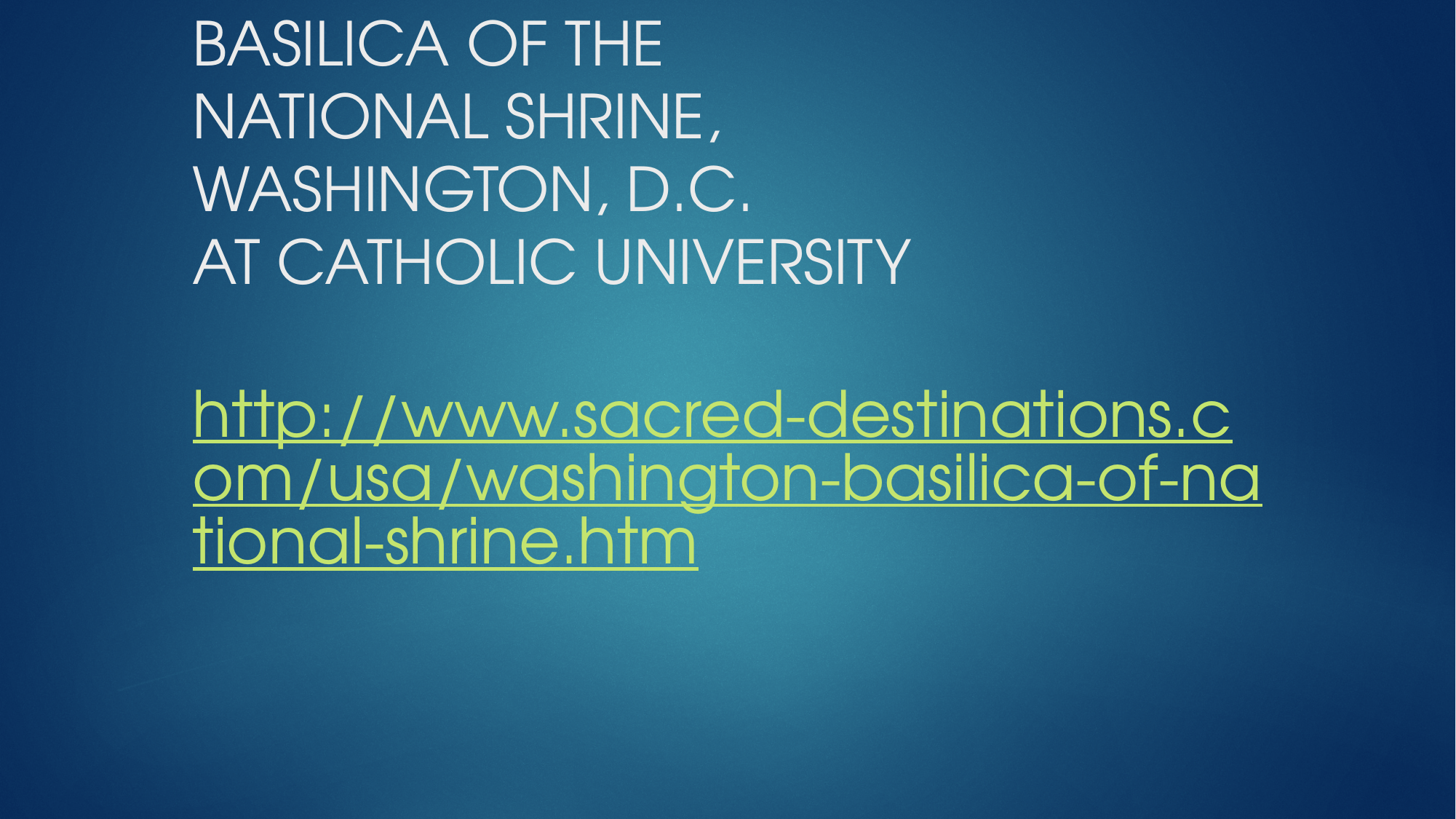

# BASILICA OF THE NATIONAL SHRINE, WASHINGTON, D.C. AT CATHOLIC UNIVERSITY http://www.sacred-destinations.com/usa/washington-basilica-of-national-shrine.htm